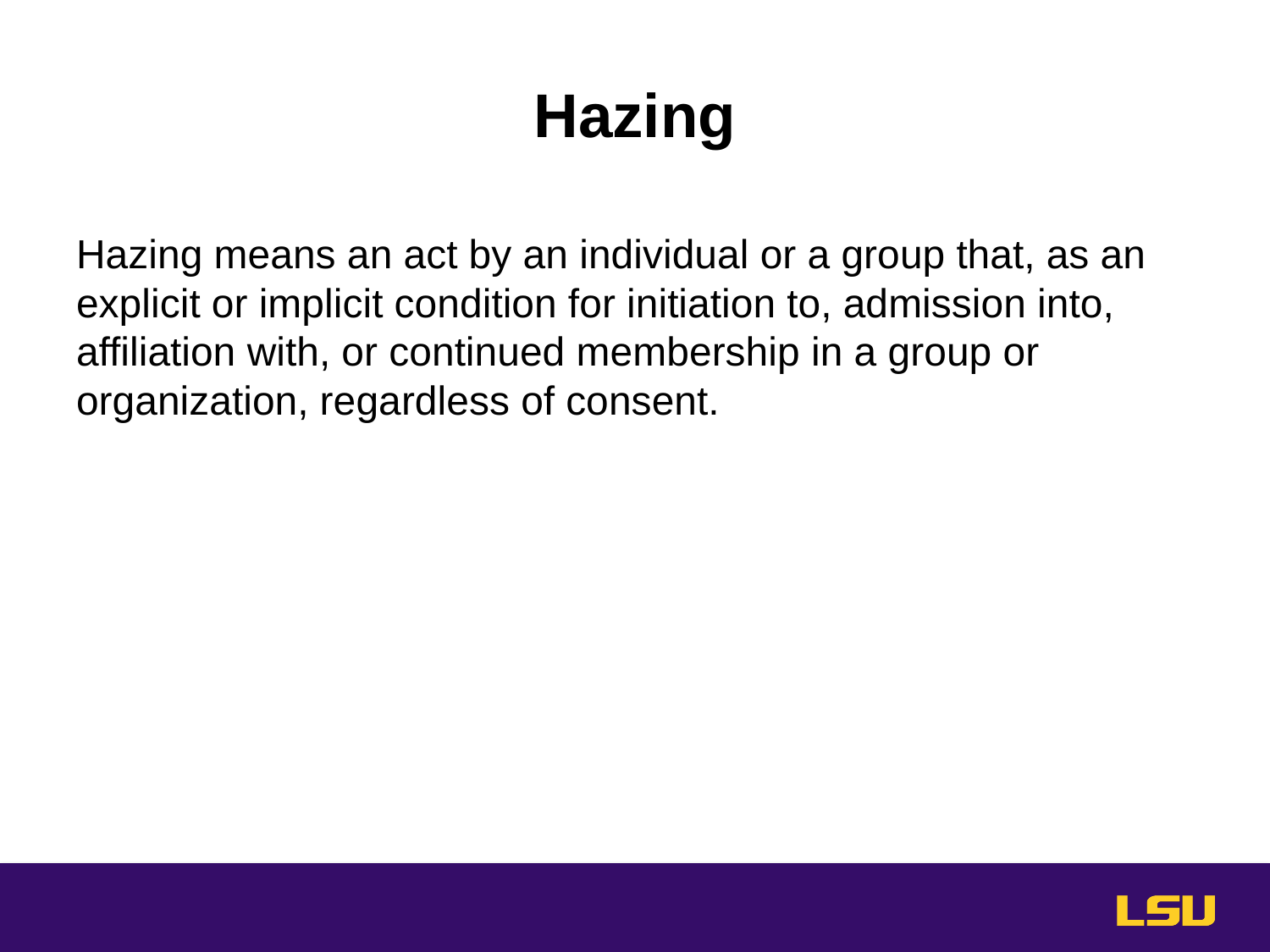

# Hazing
Hazing means an act by an individual or a group that, as an explicit or implicit condition for initiation to, admission into, affiliation with, or continued membership in a group or organization, regardless of consent.